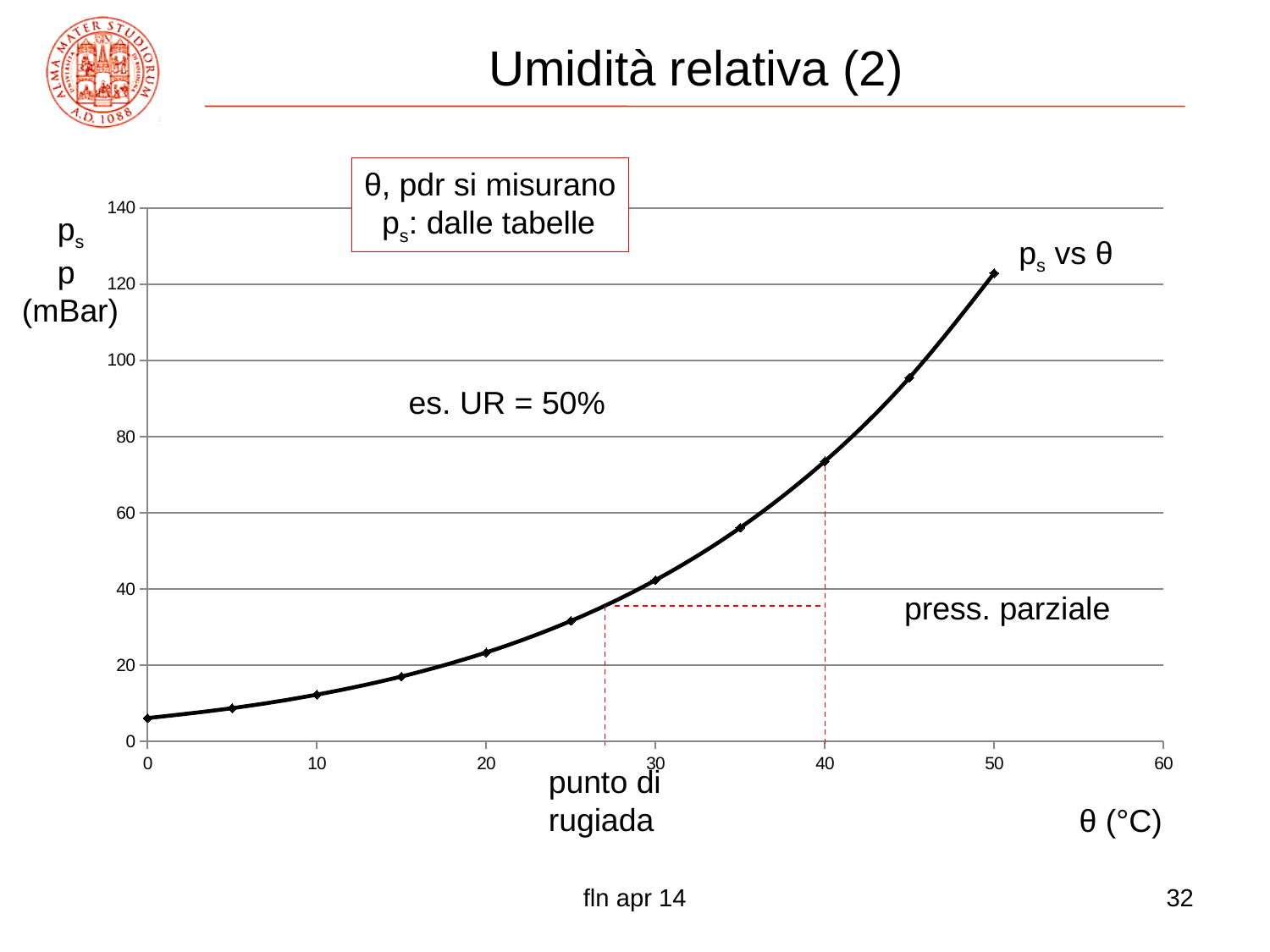

# Umidità relativa (2)
θ, pdr si misurano
  ps: dalle tabelle

### Chart

| Category |  |
|---|---|
    ps
    p
(mBar)
ps vs θ
es. UR = 50%
press. parziale
punto di
rugiada
θ (°C)
fln apr 14
32